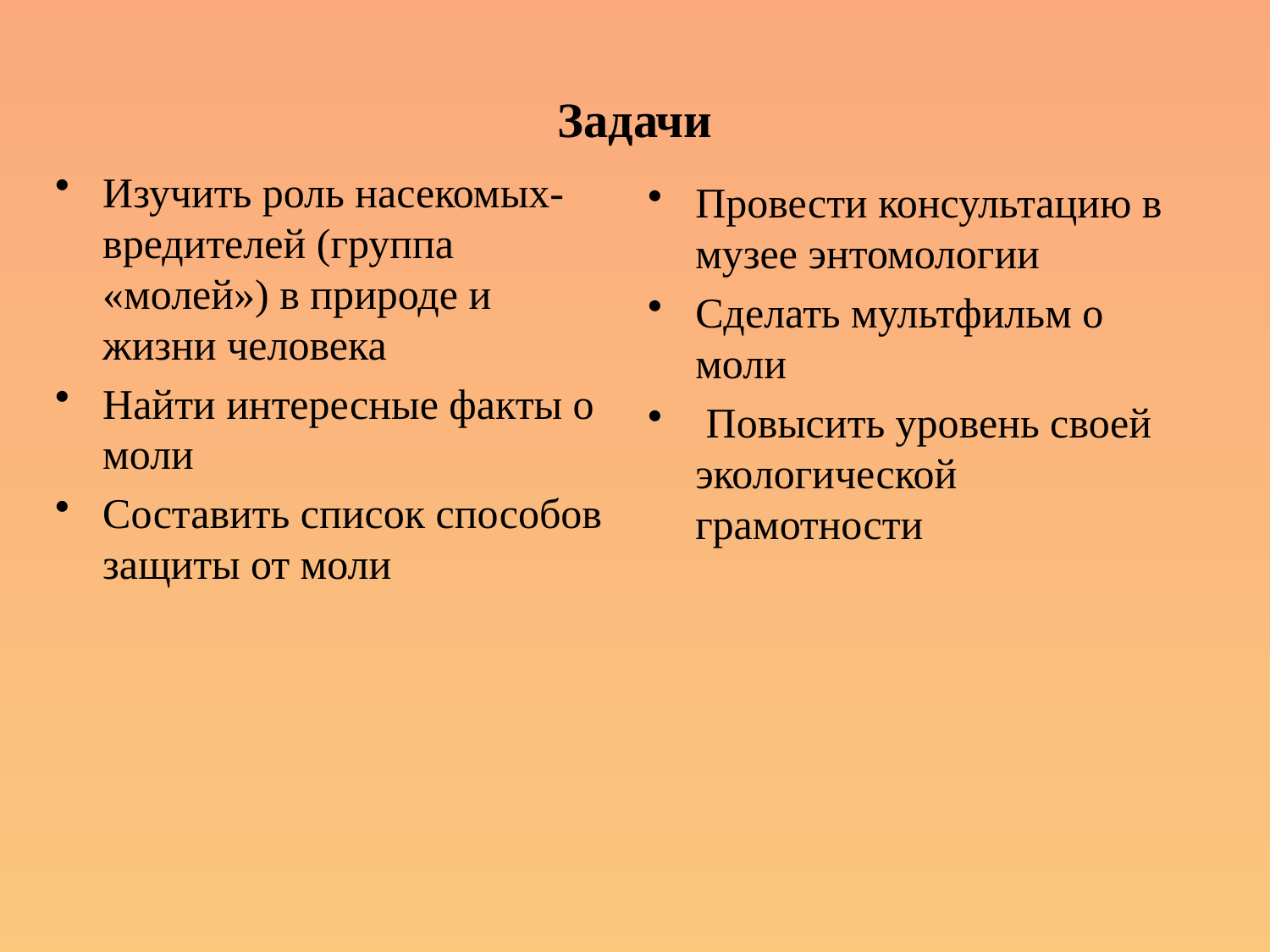

# Задачи
Изучить роль насекомых- вредителей (группа «молей») в природе и жизни человека
Найти интересные факты о моли
Составить список способов защиты от моли
Провести консультацию в музее энтомологии
Сделать мультфильм о моли
 Повысить уровень своей экологической грамотности